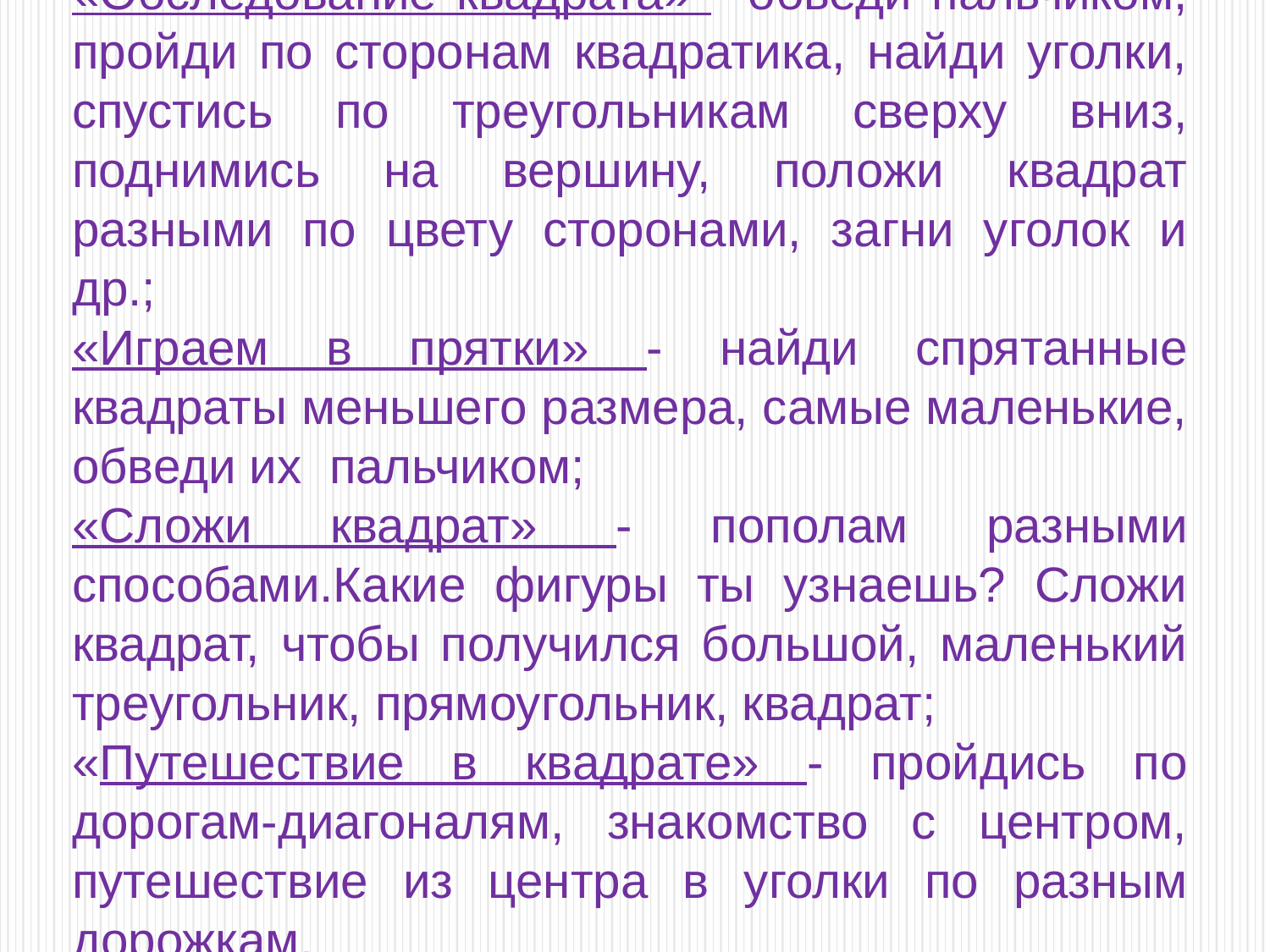

З н а к  о м и м с я   с   к в а д р а т о м
«Обследование квадрата» - обведи пальчиком, пройди по сторонам квадратика, найди уголки, спустись по треугольникам сверху вниз, поднимись на вершину, положи квадрат разными по цвету сторонами, загни уголок и др.;
«Играем в прятки» - найди спрятанные квадраты меньшего размера, самые маленькие, обведи их  пальчиком;
«Сложи квадрат» - пополам разными способами.Какие фигуры ты узнаешь? Сложи квадрат, чтобы получился большой, маленький треугольник, прямоугольник, квадрат;
«Путешествие в квадрате» - пройдись по дорогам-диагоналям, знакомство с центром, путешествие из центра в уголки по разным дорожкам.